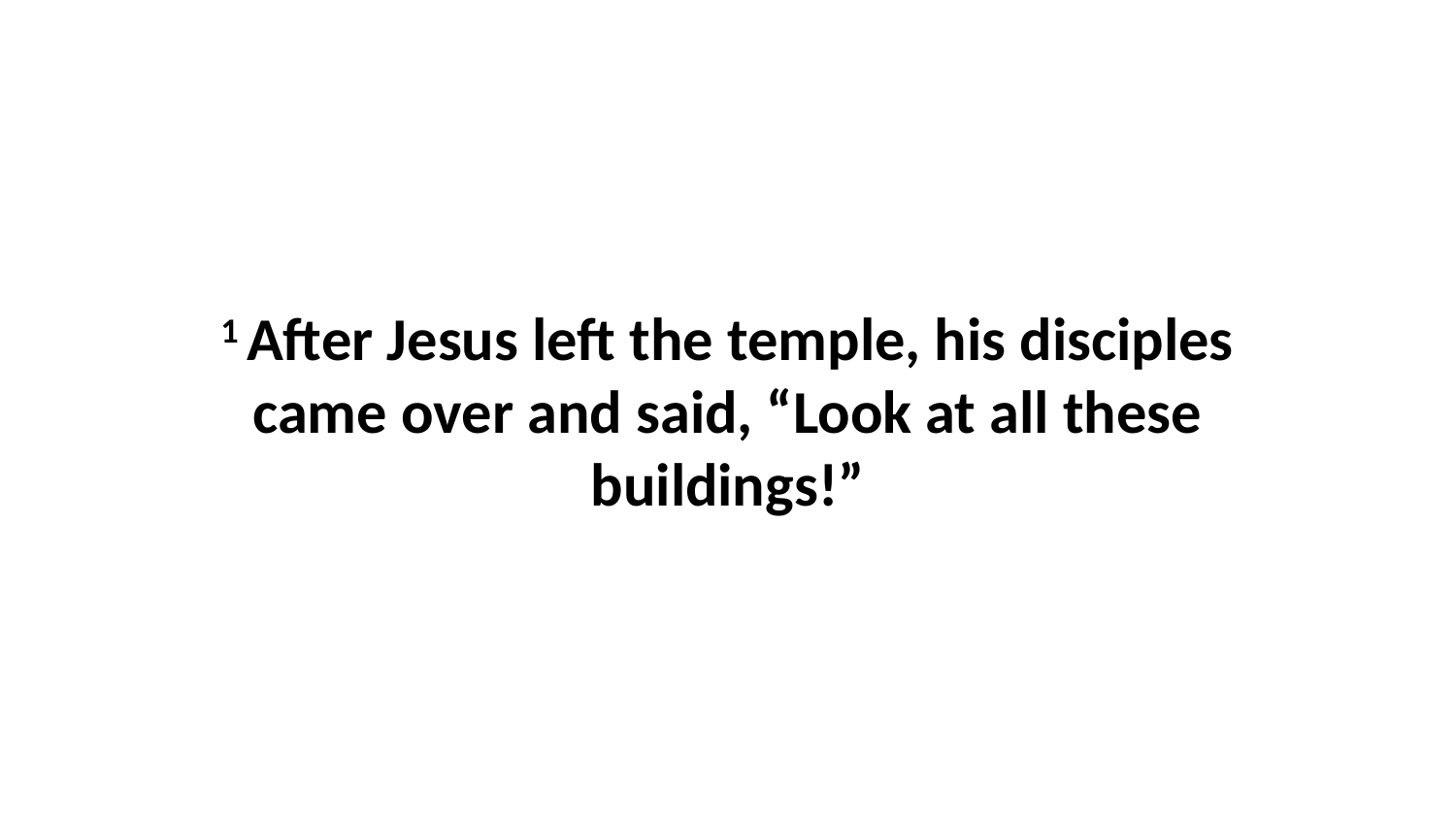

1 After Jesus left the temple, his disciples came over and said, “Look at all these buildings!”